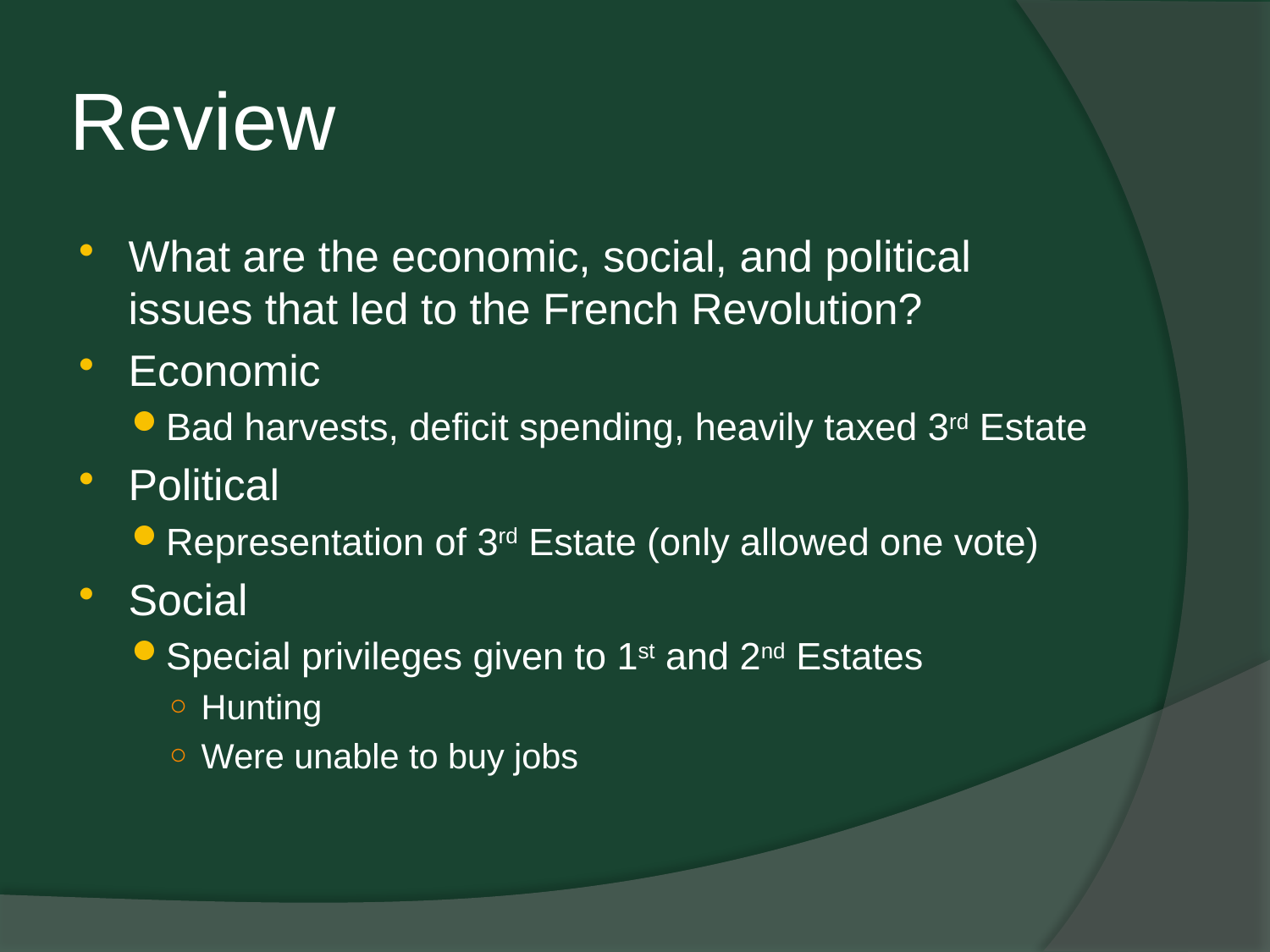

# Review
What are the economic, social, and political issues that led to the French Revolution?
Economic
Bad harvests, deficit spending, heavily taxed 3rd Estate
Political
Representation of 3rd Estate (only allowed one vote)
Social
Special privileges given to 1st and 2nd Estates
Hunting
Were unable to buy jobs